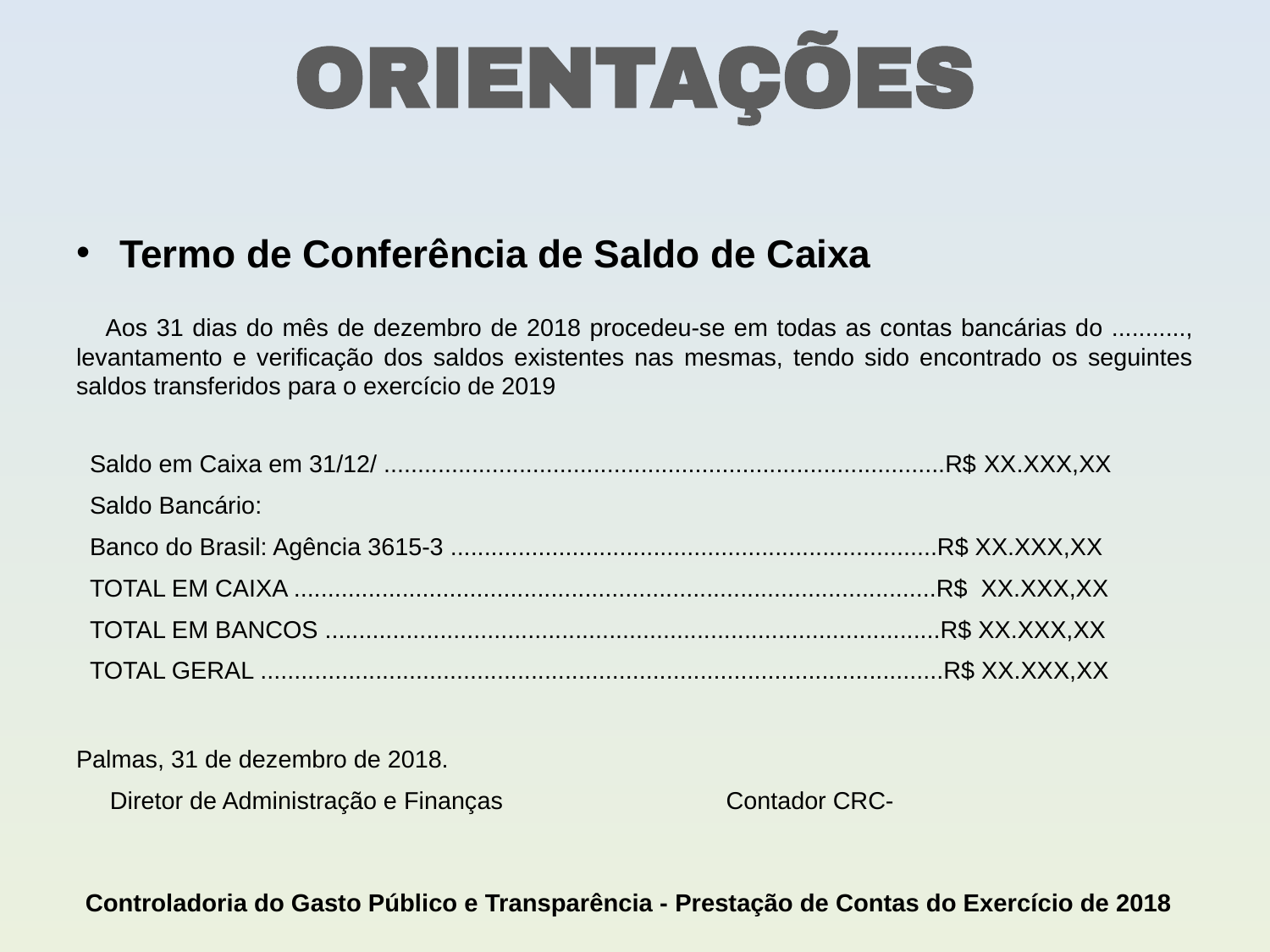

ORIENTAÇÕES
Termo de Conferência de Saldo de Caixa

	Aos 31 dias do mês de dezembro de 2018 procedeu-se em todas as contas bancárias do ..........., levantamento e verificação dos saldos existentes nas mesmas, tendo sido encontrado os seguintes saldos transferidos para o exercício de 2019

  Saldo em Caixa em 31/12/ ...................................................................................R$ XX.XXX,XX
  Saldo Bancário:
  Banco do Brasil: Agência 3615-3 ........................................................................R$ XX.XXX,XX
  TOTAL EM CAIXA ...............................................................................................R$  XX.XXX,XX
  TOTAL EM BANCOS ...........................................................................................R$ XX.XXX,XX
  TOTAL GERAL .....................................................................................................R$ XX.XXX,XX

Palmas, 31 de dezembro de 2018.
     Diretor de Administração e Finanças                                 Contador CRC-